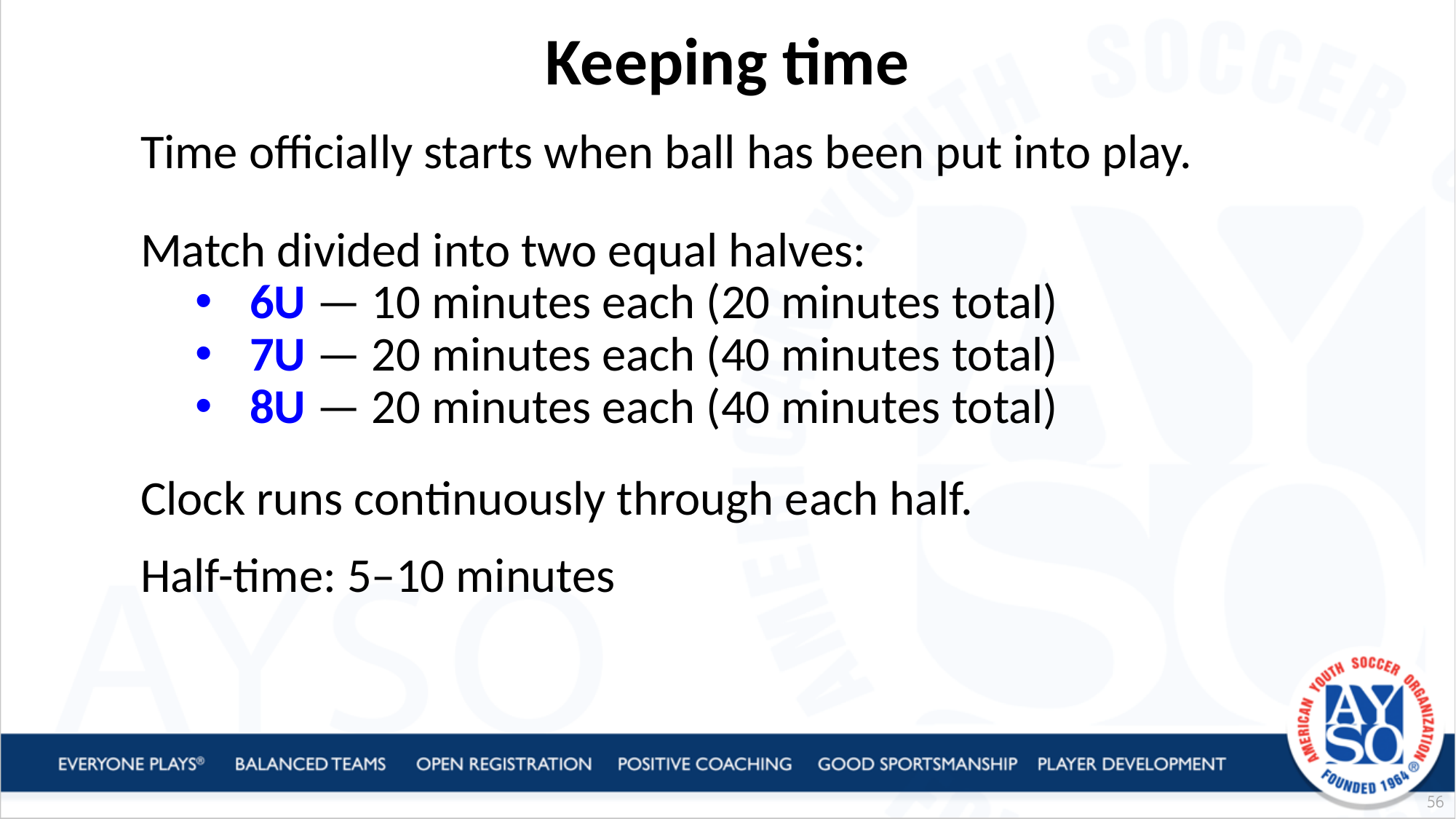

Keeping time
Time officially starts when ball has been put into play.

Match divided into two equal halves:
6U — 10 minutes each (20 minutes total)
7U — 20 minutes each (40 minutes total)
8U — 20 minutes each (40 minutes total)

Clock runs continuously through each half.
Half-time: 5–10 minutes

56